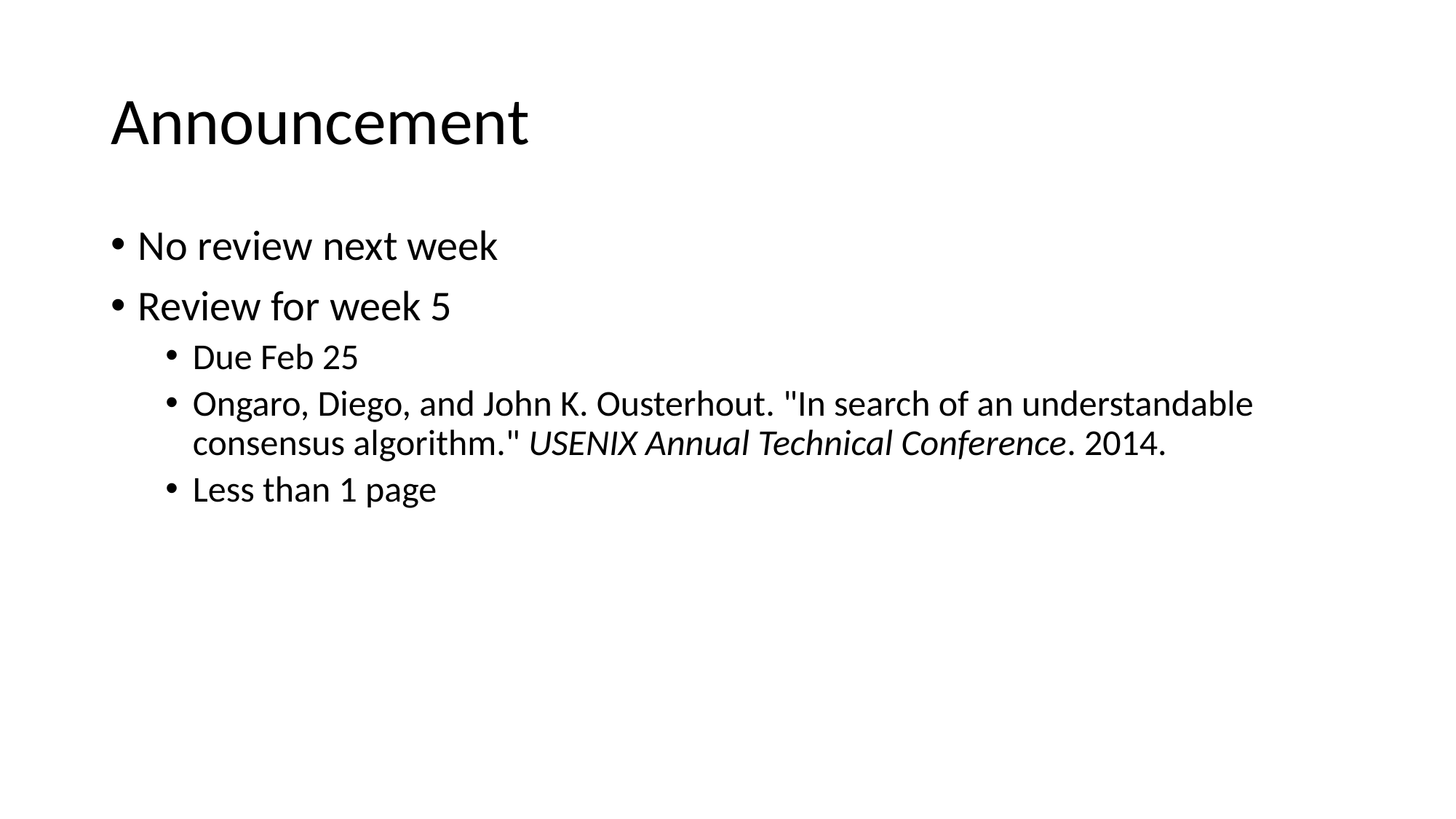

# Announcement
No review next week
Review for week 5
Due Feb 25
Ongaro, Diego, and John K. Ousterhout. "In search of an understandable consensus algorithm." USENIX Annual Technical Conference. 2014.
Less than 1 page